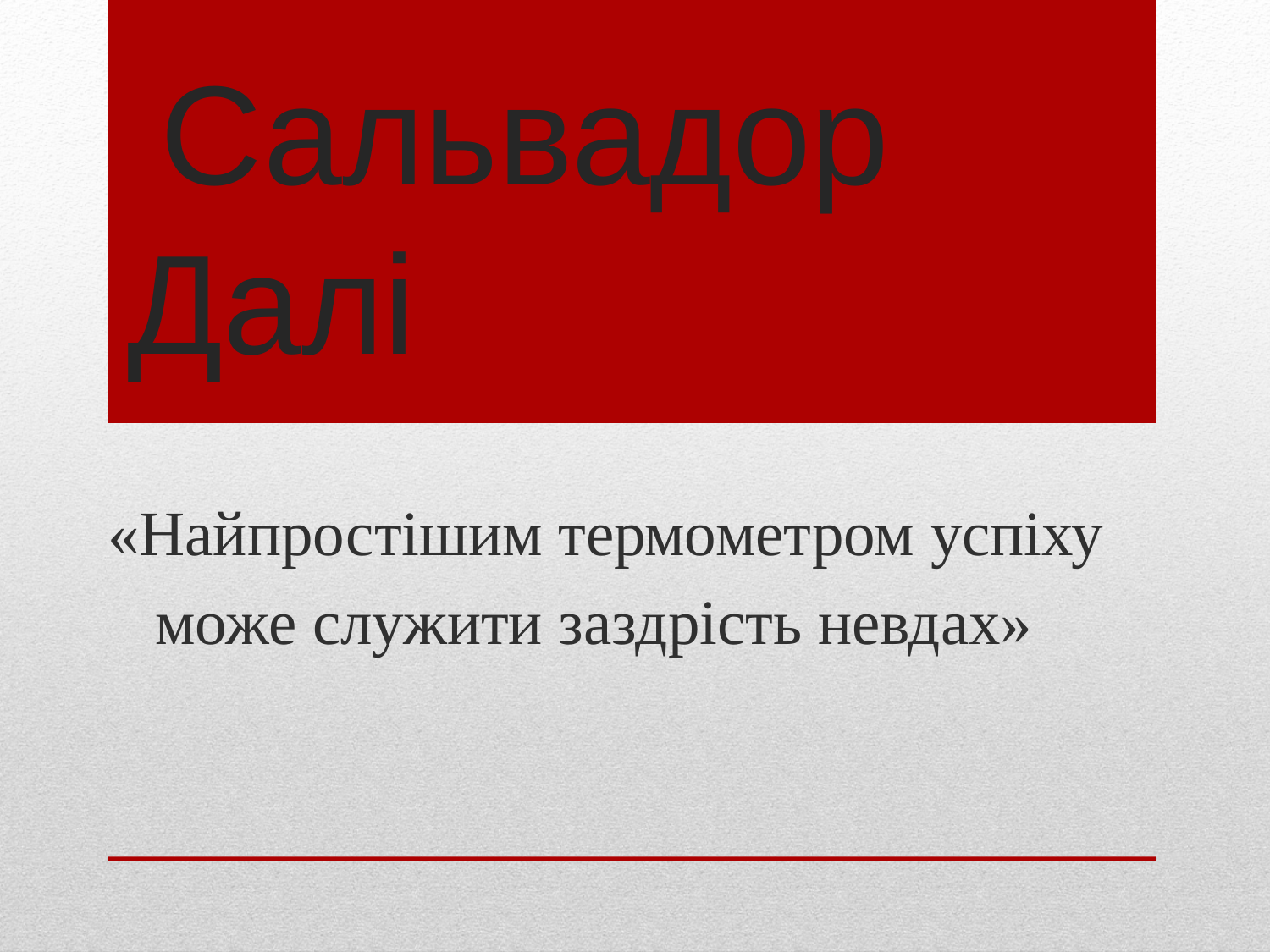

# Сальвадор Далі
«Найпростішим термометром успіху
   може служити заздрість невдах»